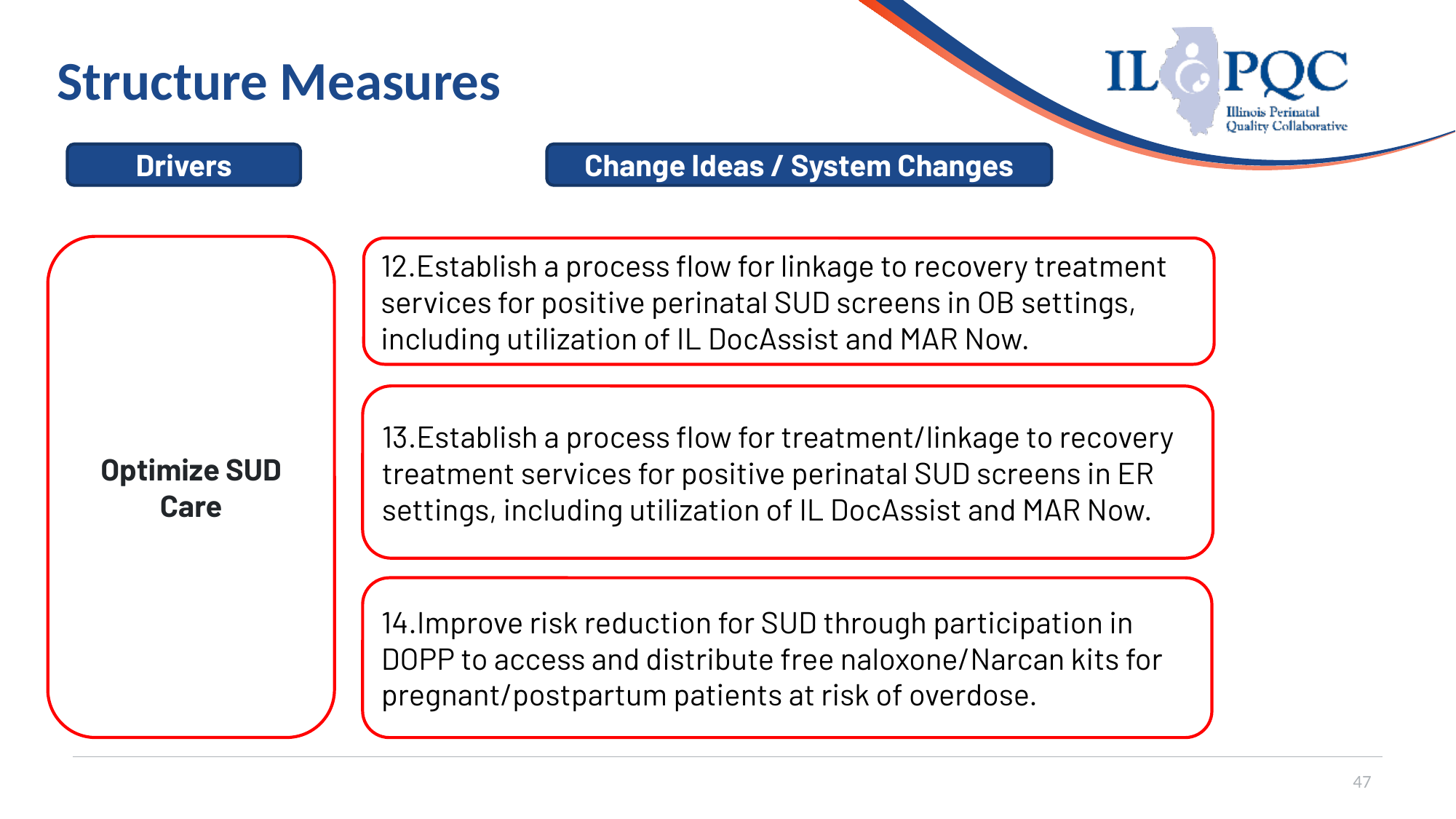

# Structure Measures
Drivers
Change Ideas / System Changes
Optimize SUD Care
12.Establish a process flow for linkage to recovery treatment services for positive perinatal SUD screens in OB settings, including utilization of IL DocAssist and MAR Now.
13.Establish a process flow for treatment/linkage to recovery treatment services for positive perinatal SUD screens in ER settings, including utilization of IL DocAssist and MAR Now.
14.Improve risk reduction for SUD through participation in DOPP to access and distribute free naloxone/Narcan kits for pregnant/postpartum patients at risk of overdose.
47